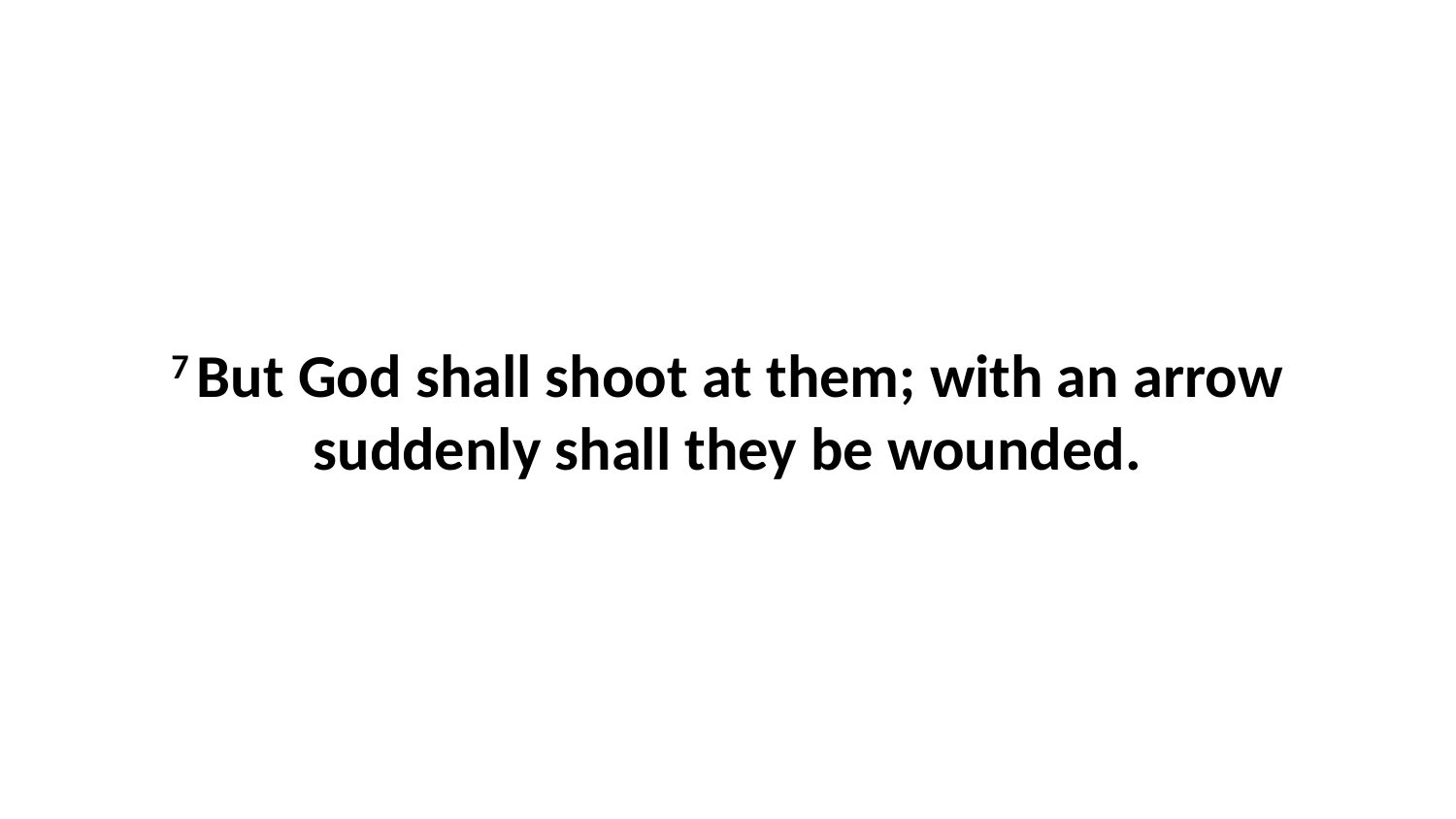

7 But God shall shoot at them; with an arrow suddenly shall they be wounded.